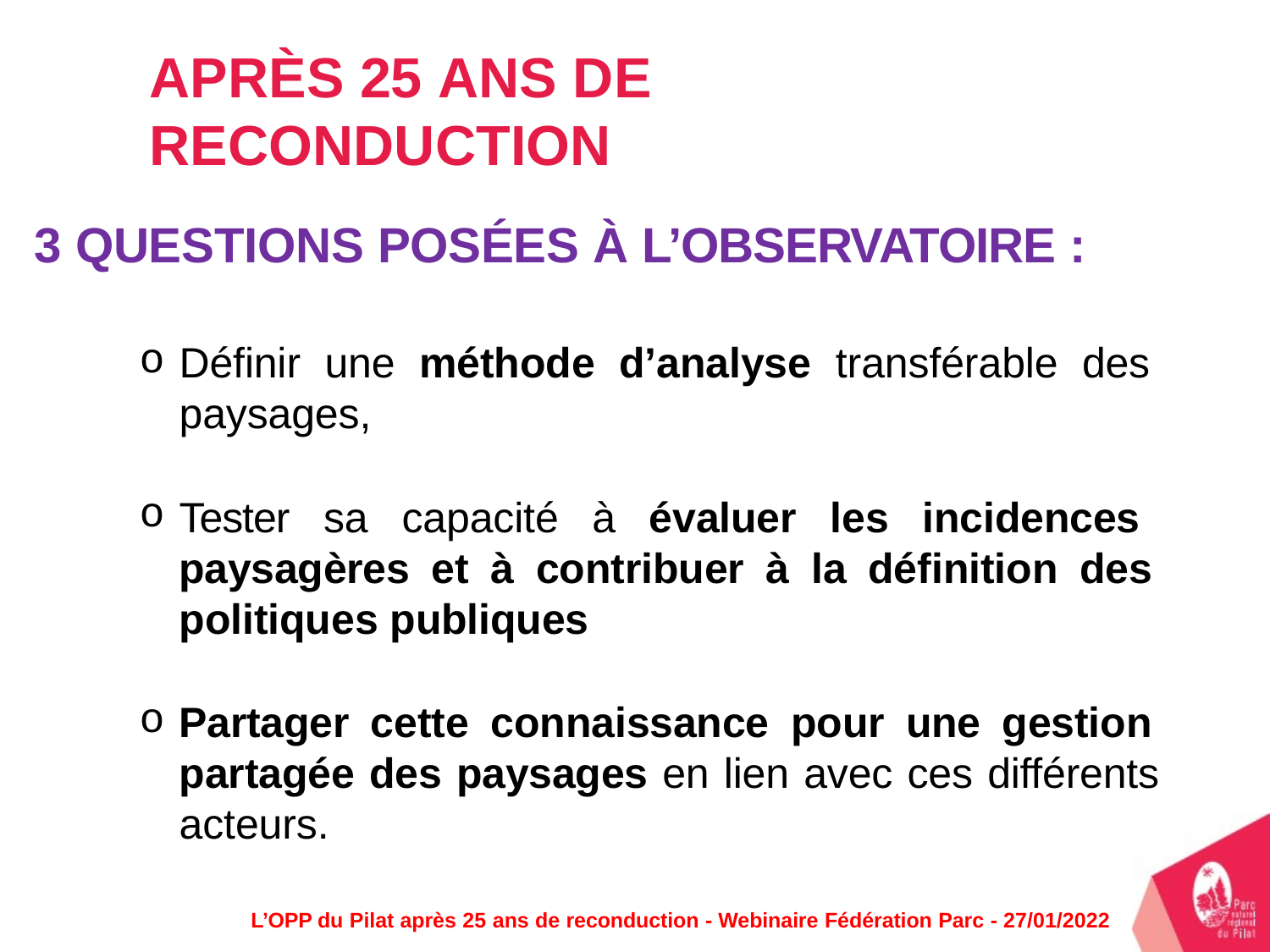

# APRÈS 25 ANS DE RECONDUCTION
3 QUESTIONS POSÉES À L’OBSERVATOIRE :

Définir une méthode d’analyse transférable des  paysages,

Tester sa capacité à évaluer les incidences  paysagères et à contribuer à la définition des  politiques publiques

Partager cette connaissance pour une gestion  partagée des paysages en lien avec ces différents  acteurs.
L’OPP du Pilat après 25 ans de reconduction - Webinaire Fédération Parc - 27/01/2022